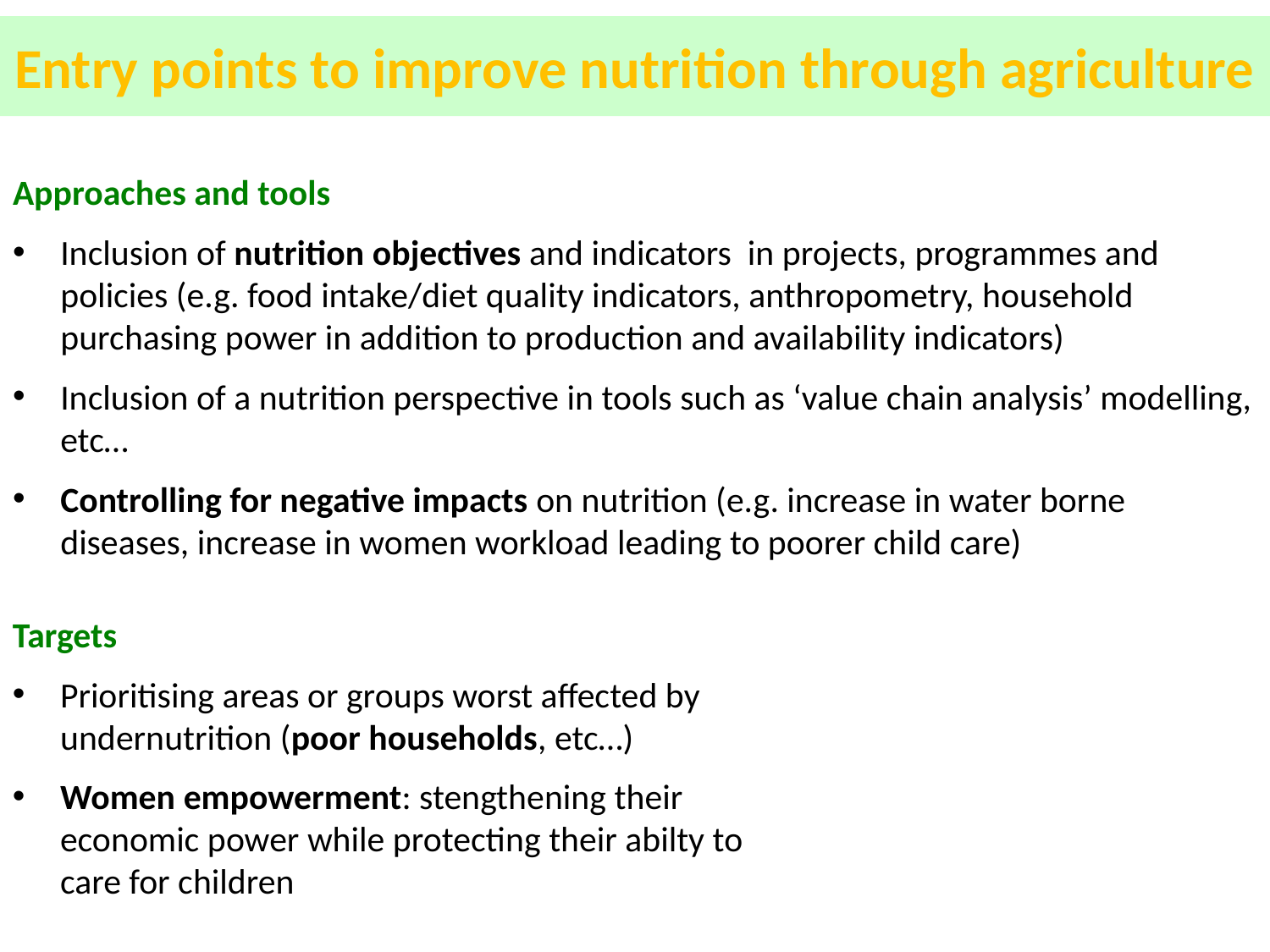

# Entry points to improve nutrition through agriculture
Approaches and tools
Inclusion of nutrition objectives and indicators  in projects, programmes and policies (e.g. food intake/diet quality indicators, anthropometry, household purchasing power in addition to production and availability indicators)
Inclusion of a nutrition perspective in tools such as ‘value chain analysis’ modelling, etc…
Controlling for negative impacts on nutrition (e.g. increase in water borne diseases, increase in women workload leading to poorer child care)

Targets
Prioritising areas or groups worst affected by undernutrition (poor households, etc…)
Women empowerment: stengthening their economic power while protecting their abilty to care for children